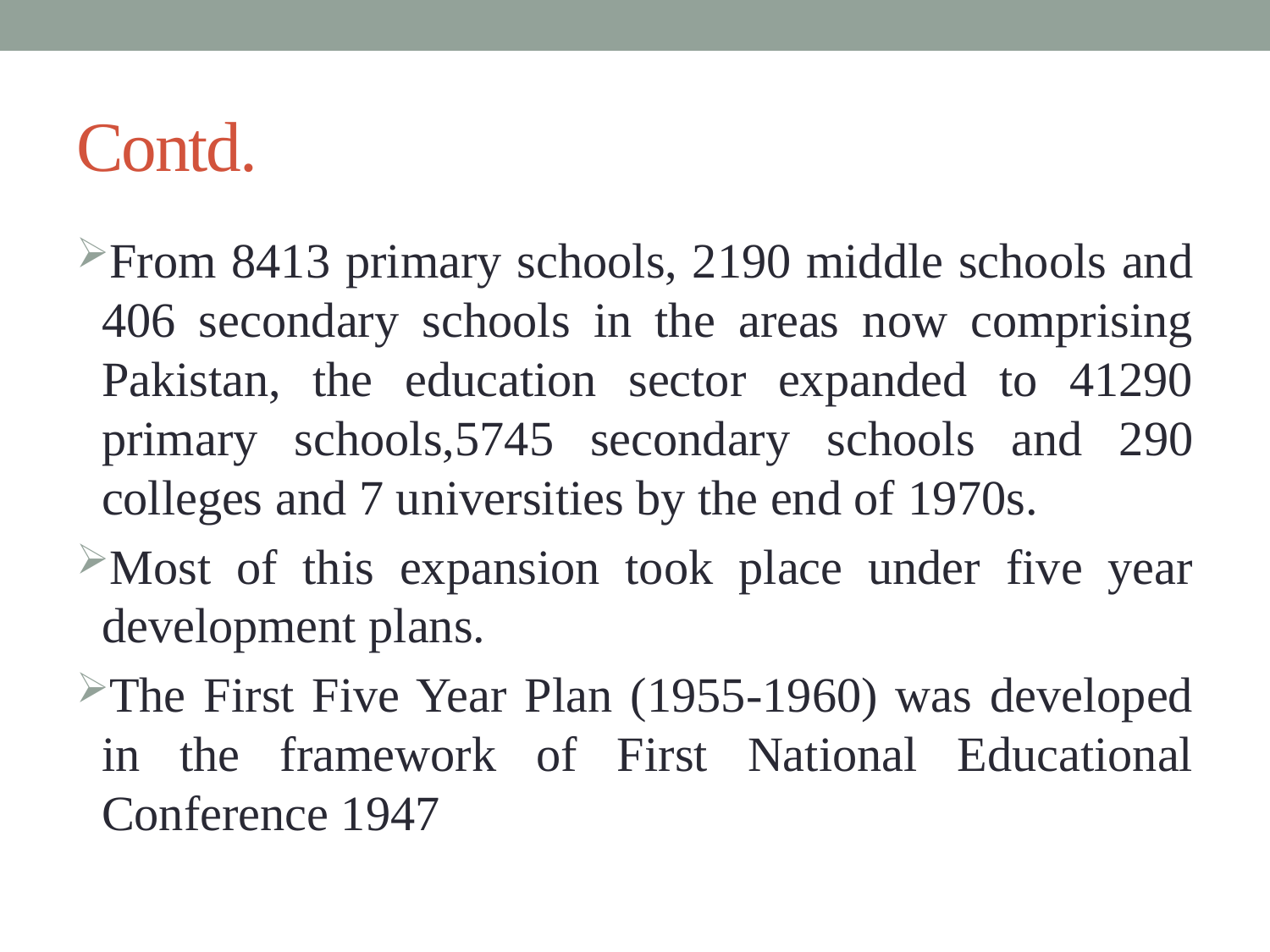

# Contd.
From 8413 primary schools, 2190 middle schools and 406 secondary schools in the areas now comprising Pakistan, the education sector expanded to 41290 primary schools,5745 secondary schools and 290 colleges and 7 universities by the end of 1970s.
Most of this expansion took place under five year development plans.
The First Five Year Plan (1955-1960) was developed in the framework of First National Educational Conference 1947